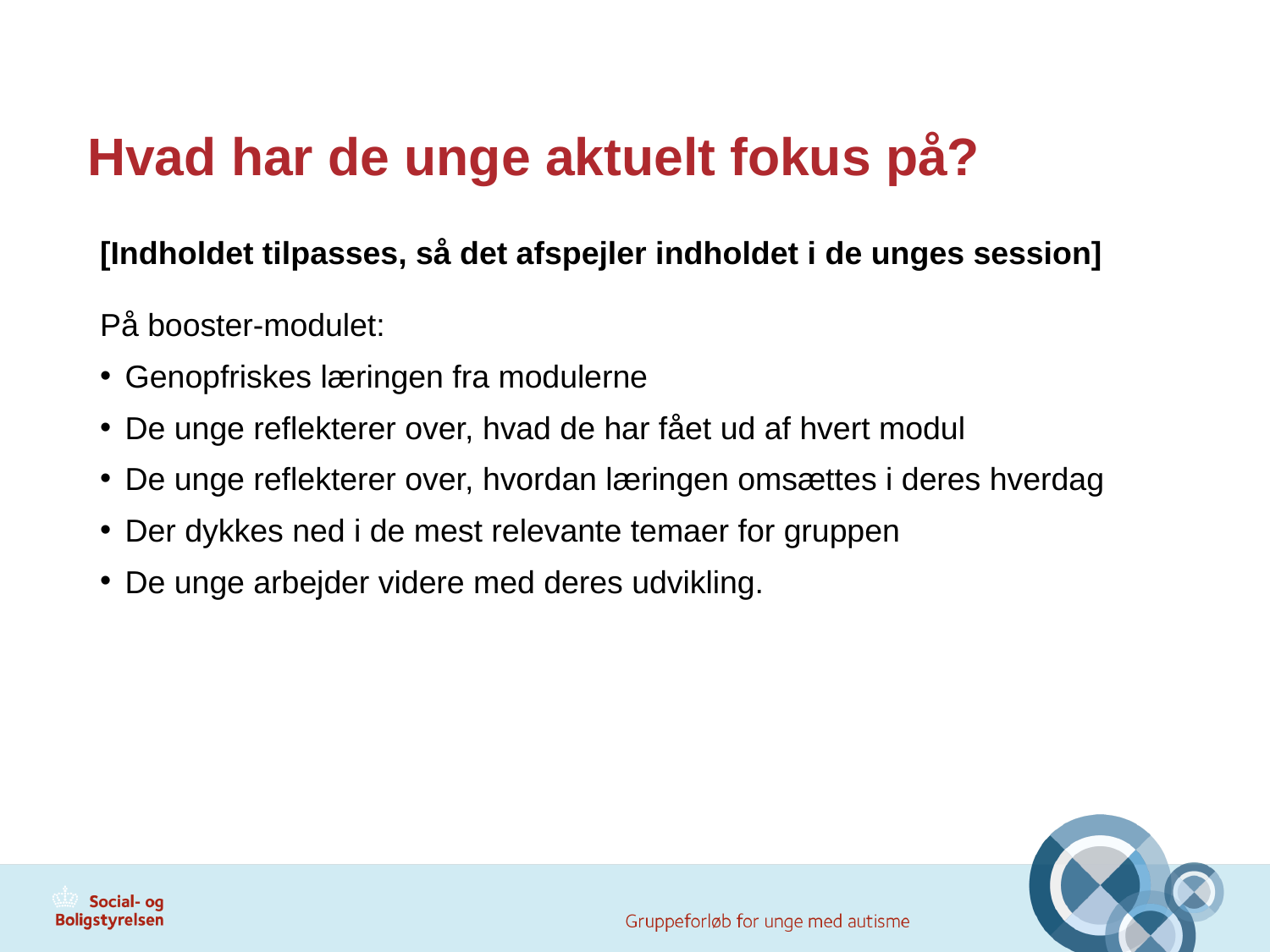

# Hvad har de unge aktuelt fokus på?
[Indholdet tilpasses, så det afspejler indholdet i de unges session]
På booster-modulet:
Genopfriskes læringen fra modulerne
De unge reflekterer over, hvad de har fået ud af hvert modul
De unge reflekterer over, hvordan læringen omsættes i deres hverdag
Der dykkes ned i de mest relevante temaer for gruppen
De unge arbejder videre med deres udvikling.